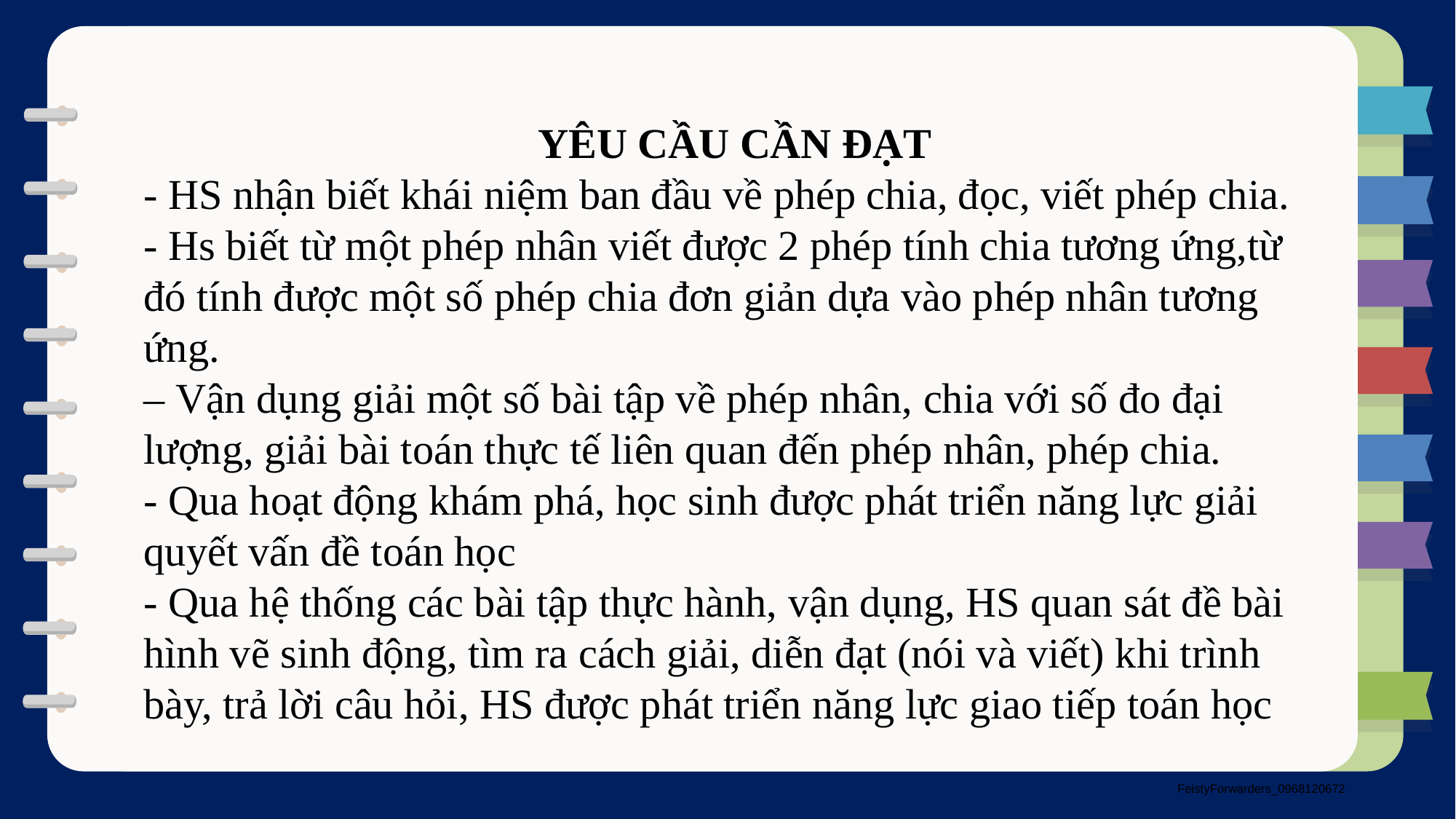

YÊU CẦU CẦN ĐẠT
- HS nhận biết khái niệm ban đầu về phép chia, đọc, viết phép chia.
- Hs biết từ một phép nhân viết được 2 phép tính chia tương ứng,từ đó tính được một số phép chia đơn giản dựa vào phép nhân tương ứng.
– Vận dụng giải một số bài tập về phép nhân, chia với số đo đại lượng, giải bài toán thực tế liên quan đến phép nhân, phép chia.
- Qua hoạt động khám phá, học sinh được phát triển năng lực giải quyết vấn đề toán học
- Qua hệ thống các bài tập thực hành, vận dụng, HS quan sát đề bài hình vẽ sinh động, tìm ra cách giải, diễn đạt (nói và viết) khi trình bày, trả lời câu hỏi, HS được phát triển năng lực giao tiếp toán học